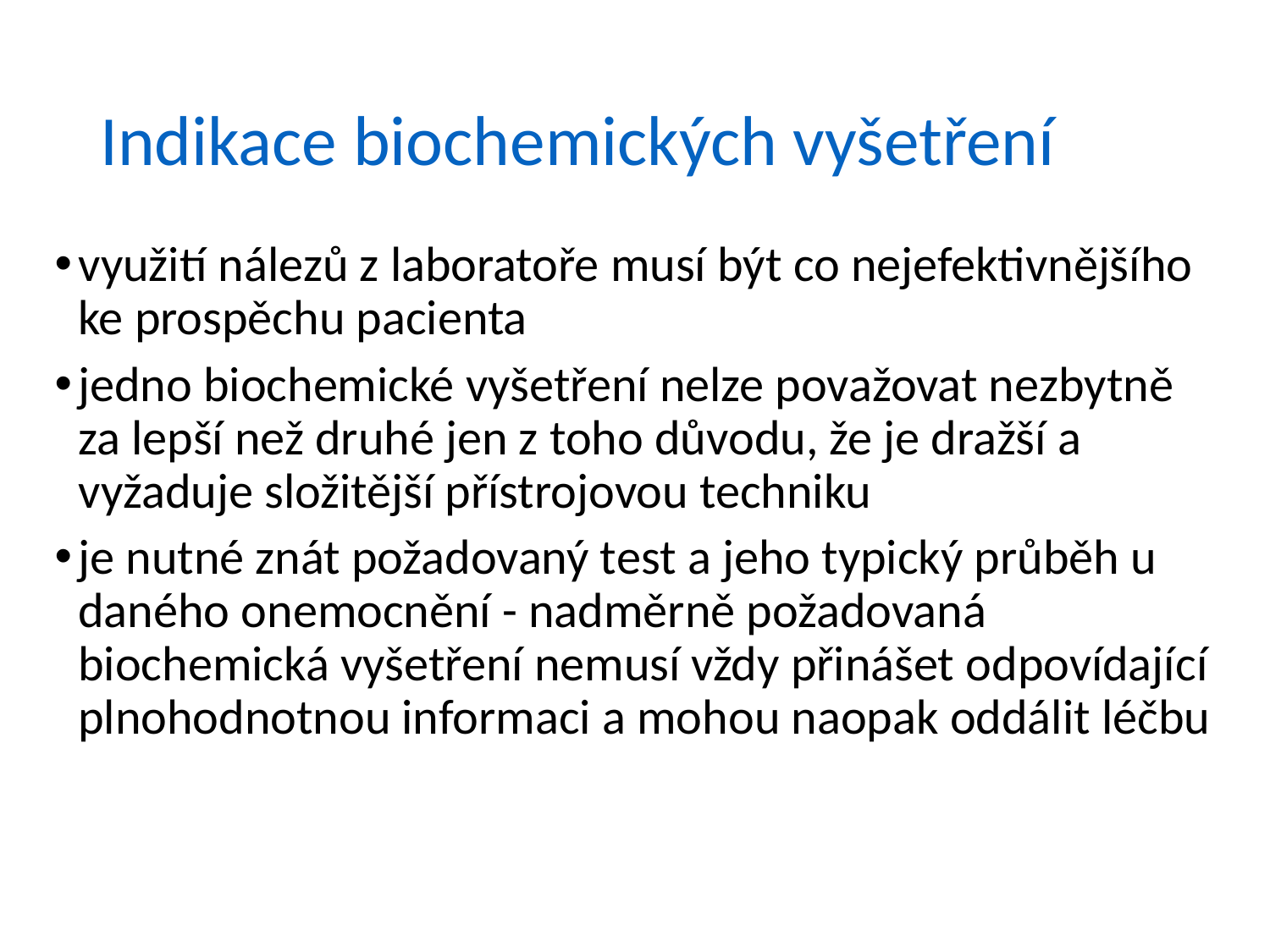

# Indikace biochemických vyšetření
využití nálezů z laboratoře musí být co nejefektivnějšího ke prospěchu pacienta
jedno biochemické vyšetření nelze považovat nezbytně za lepší než druhé jen z toho důvodu, že je dražší a vyžaduje složitější přístrojovou techniku
je nutné znát požadovaný test a jeho typický průběh u daného onemocnění - nadměrně požadovaná biochemická vyšetření nemusí vždy přinášet odpovídající plnohodnotnou informaci a mohou naopak oddálit léčbu